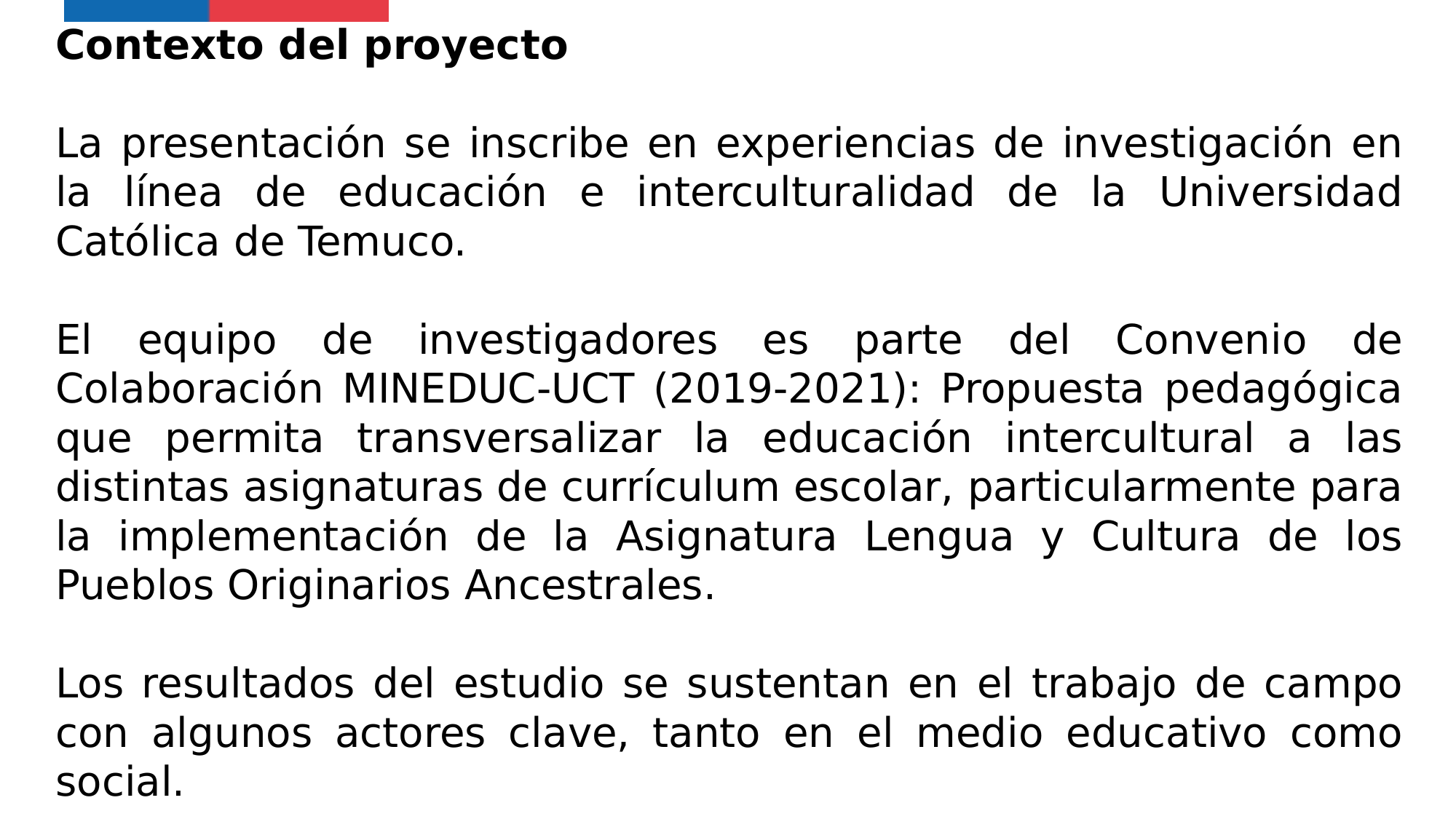

Contexto del proyecto

La presentación se inscribe en experiencias de investigación en la línea de educación e interculturalidad de la Universidad Católica de Temuco.

El equipo de investigadores es parte del Convenio de Colaboración MINEDUC-UCT (2019-2021): Propuesta pedagógica que permita transversalizar la educación intercultural a las distintas asignaturas de currículum escolar, particularmente para la implementación de la Asignatura Lengua y Cultura de los Pueblos Originarios Ancestrales.

Los resultados del estudio se sustentan en el trabajo de campo con algunos actores clave, tanto en el medio educativo como social.